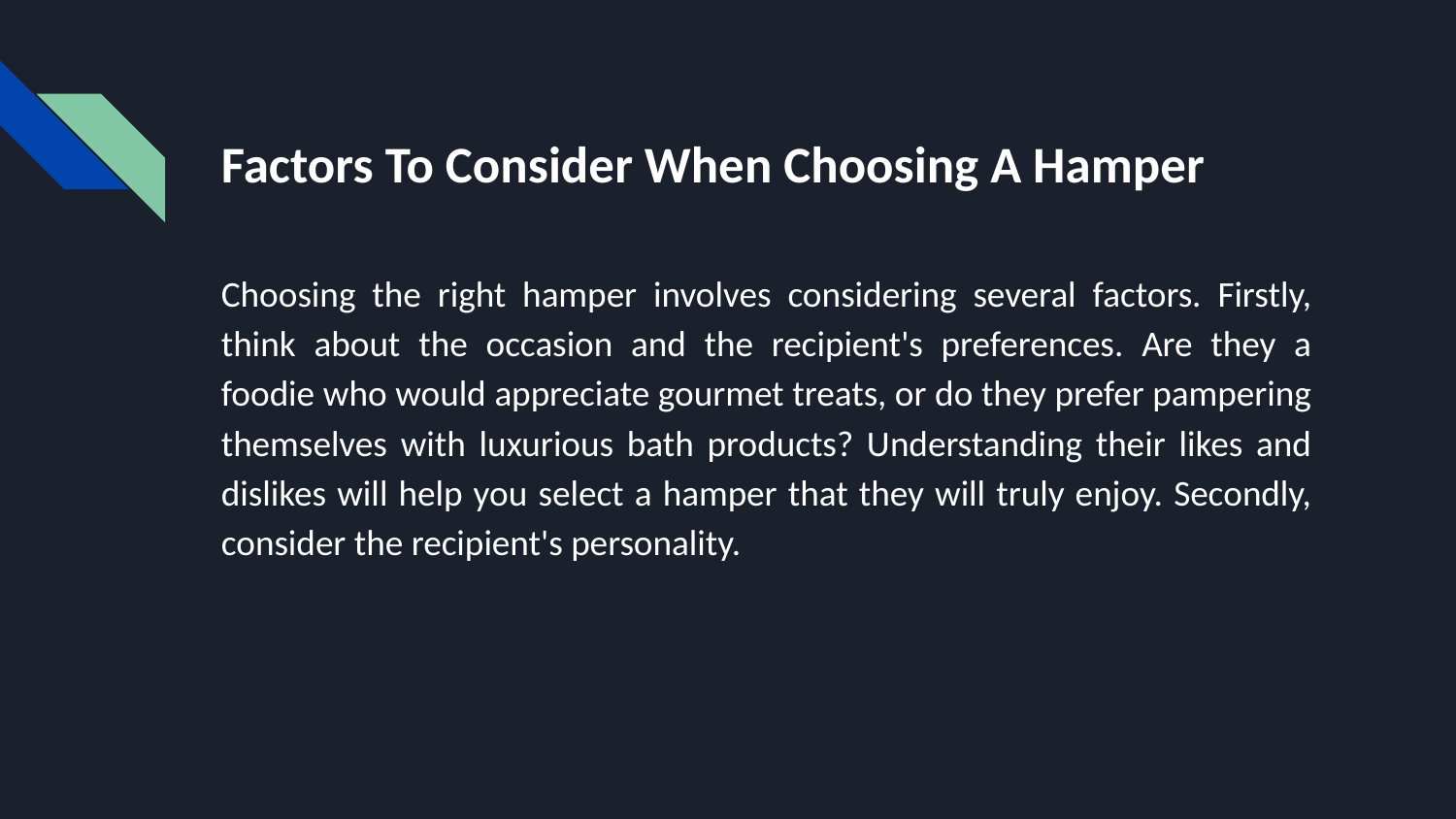

# Factors To Consider When Choosing A Hamper
Choosing the right hamper involves considering several factors. Firstly, think about the occasion and the recipient's preferences. Are they a foodie who would appreciate gourmet treats, or do they prefer pampering themselves with luxurious bath products? Understanding their likes and dislikes will help you select a hamper that they will truly enjoy. Secondly, consider the recipient's personality.